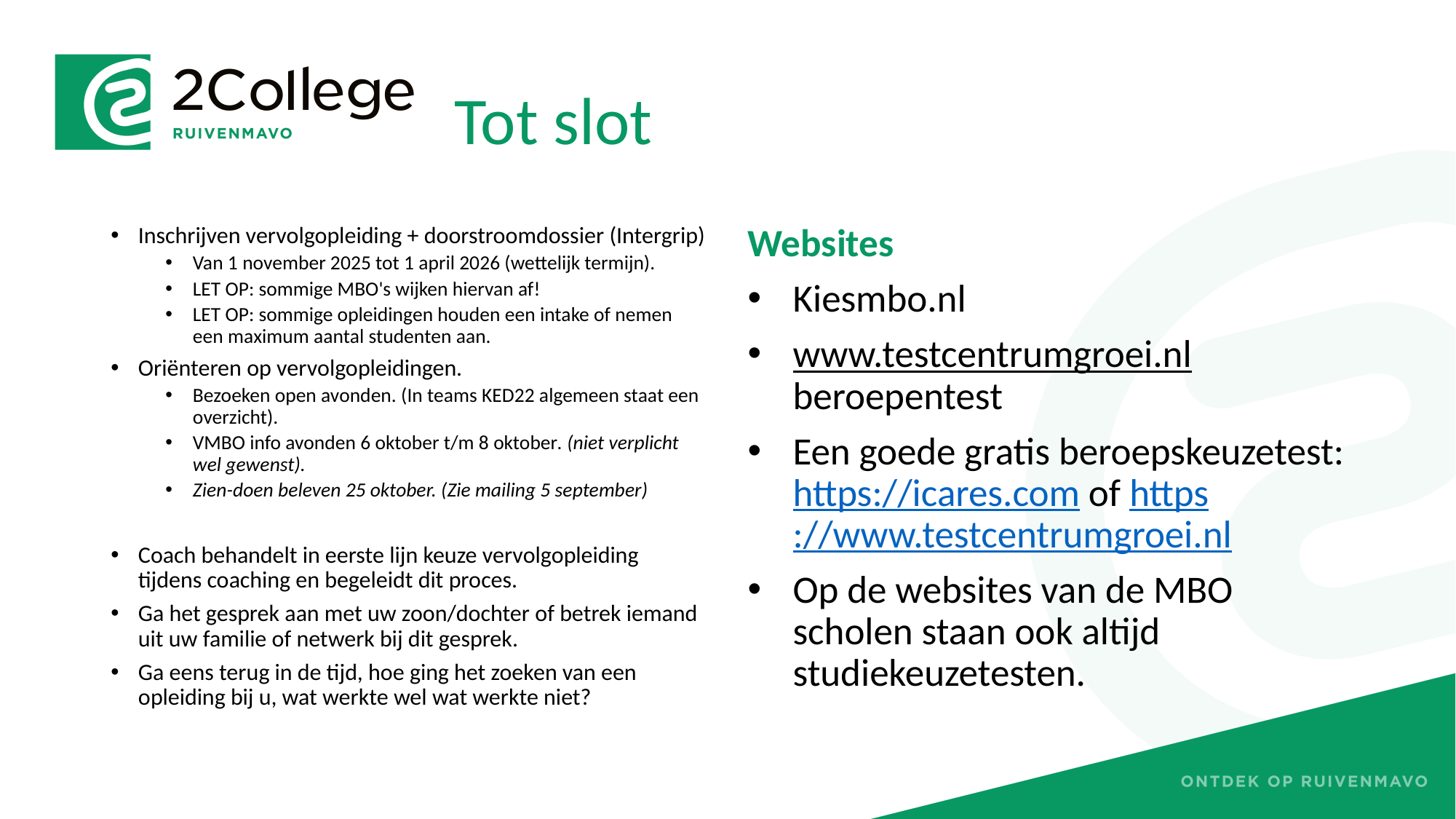

# Tot slot
Inschrijven vervolgopleiding + doorstroomdossier (Intergrip)
Van 1 november 2025 tot 1 april 2026 (wettelijk termijn).
LET OP: sommige MBO's wijken hiervan af!
LET OP: sommige opleidingen houden een intake of nemen een maximum aantal studenten aan.
Oriënteren op vervolgopleidingen.
Bezoeken open avonden. (In teams KED22 algemeen staat een overzicht).
VMBO info avonden 6 oktober t/m 8 oktober. (niet verplicht wel gewenst).
Zien-doen beleven 25 oktober. (Zie mailing 5 september)

Coach behandelt in eerste lijn keuze vervolgopleiding tijdens coaching en begeleidt dit proces.
Ga het gesprek aan met uw zoon/dochter of betrek iemand uit uw familie of netwerk bij dit gesprek.
Ga eens terug in de tijd, hoe ging het zoeken van een opleiding bij u, wat werkte wel wat werkte niet?
Websites
Kiesmbo.nl
www.testcentrumgroei.nl beroepentest
Een goede gratis beroepskeuzetest: https://icares.com of https://www.testcentrumgroei.nl
Op de websites van de MBO scholen staan ook altijd studiekeuzetesten.